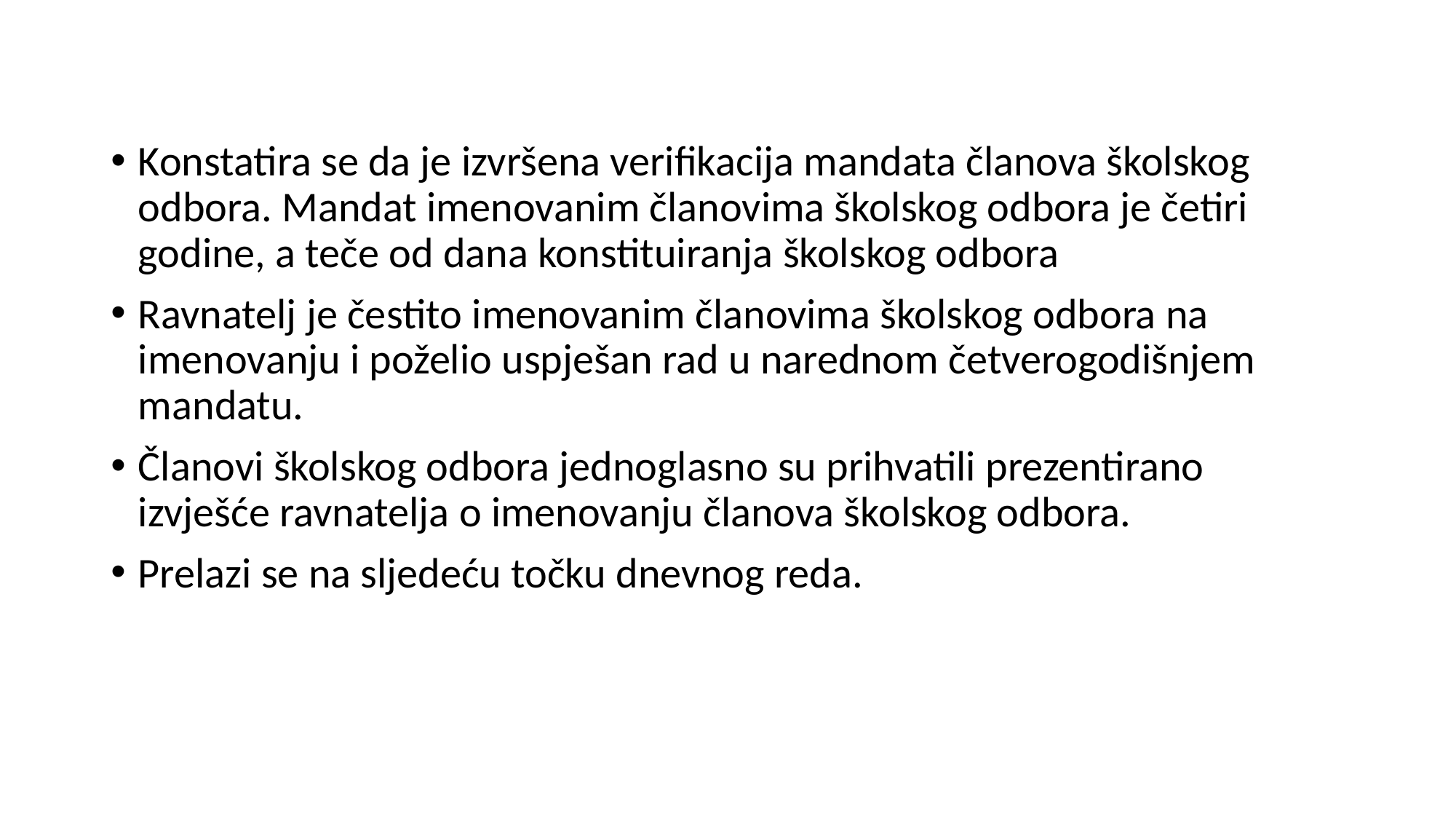

#
Konstatira se da je izvršena verifikacija mandata članova školskog odbora. Mandat imenovanim članovima školskog odbora je četiri godine, a teče od dana konstituiranja školskog odbora
Ravnatelj je čestito imenovanim članovima školskog odbora na imenovanju i poželio uspješan rad u narednom četverogodišnjem mandatu.
Članovi školskog odbora jednoglasno su prihvatili prezentirano izvješće ravnatelja o imenovanju članova školskog odbora.
Prelazi se na sljedeću točku dnevnog reda.